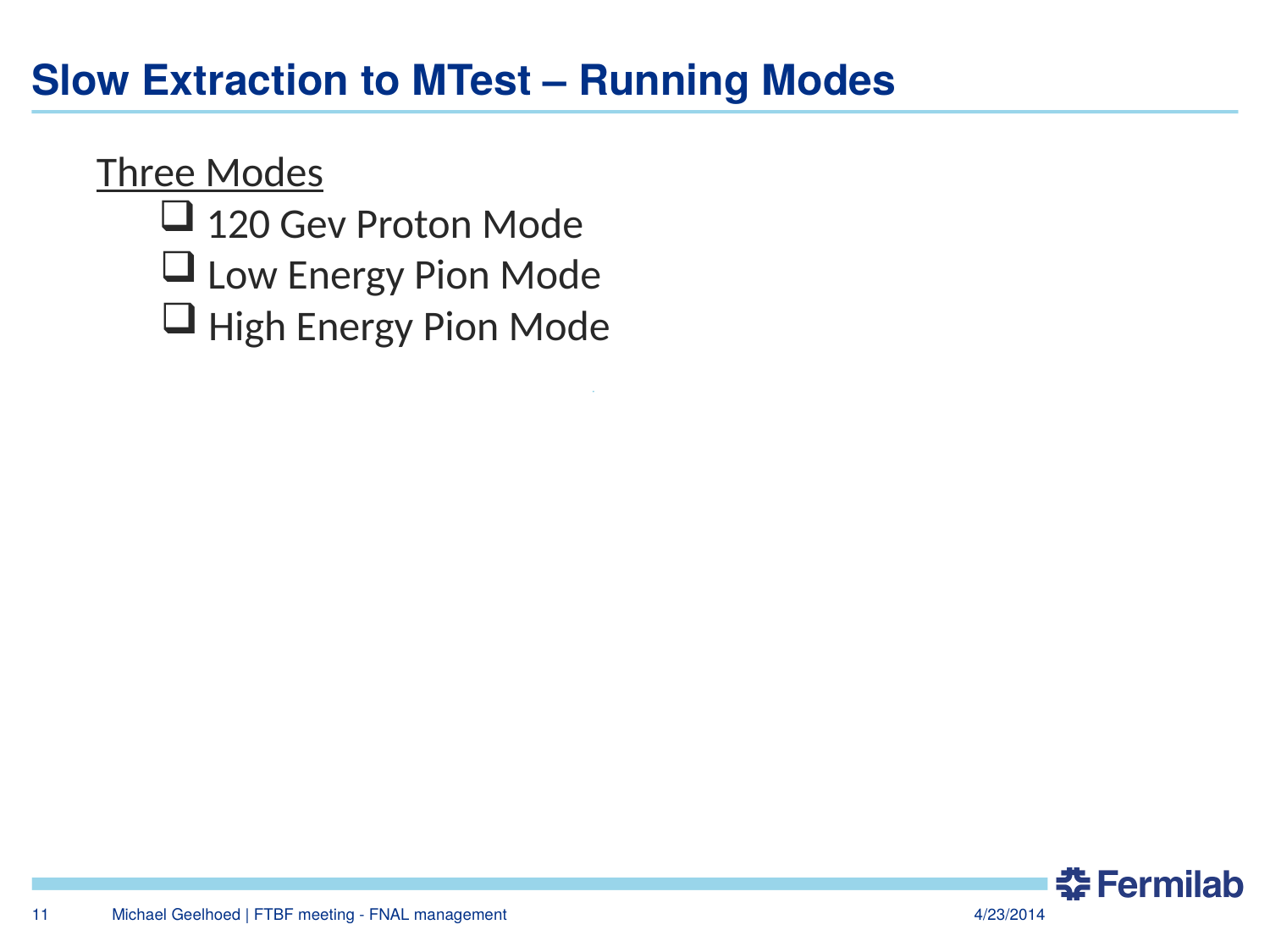

# Slow Extraction to MTest – Running Modes
Three Modes

120 Gev Proton Mode
Low Energy Pion Mode

High Energy Pion Mode

11
Michael Geelhoed | FTBF meeting - FNAL management
4/23/2014